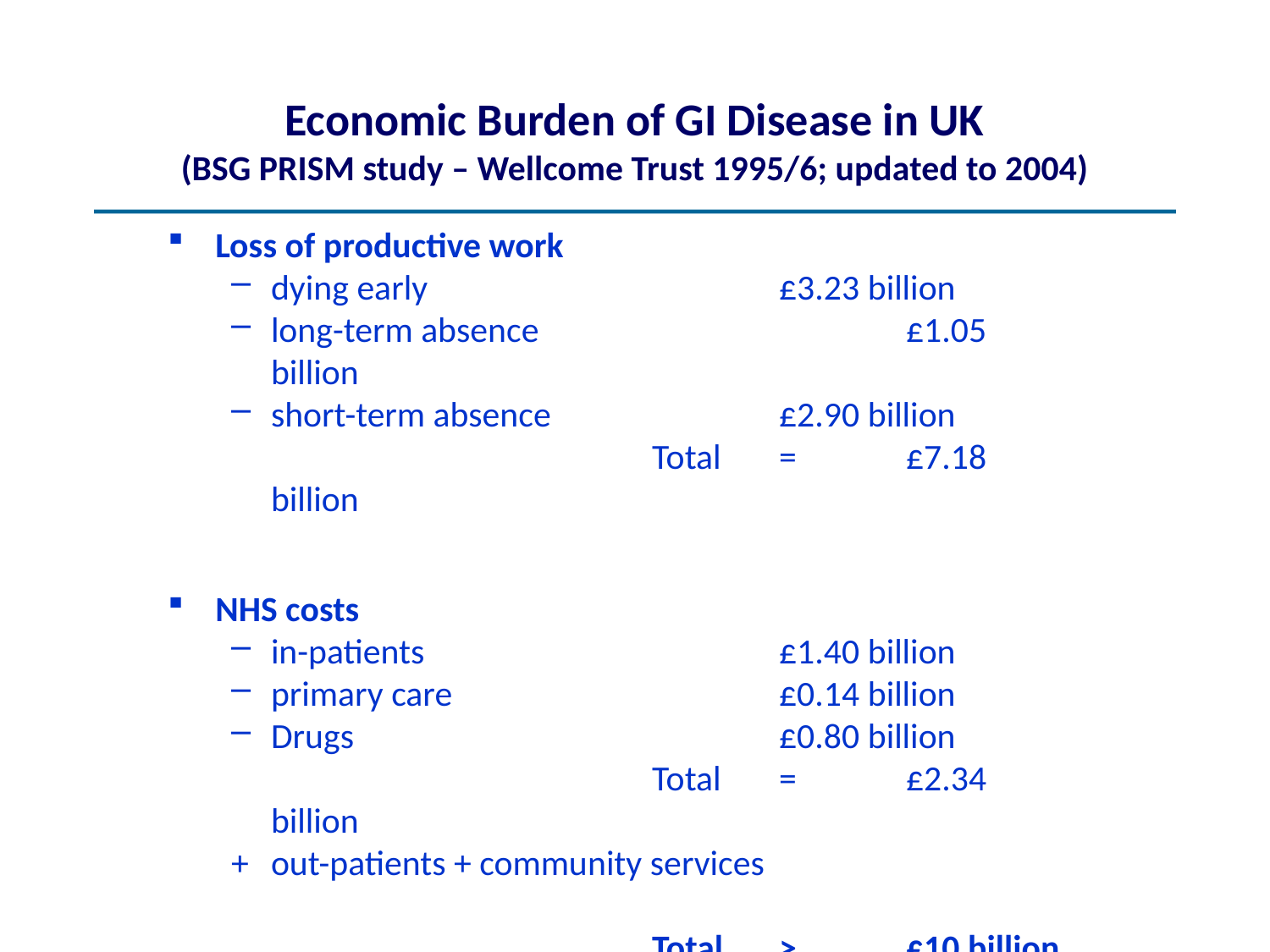

# Economic Burden of GI Disease in UK (BSG PRISM study – Wellcome Trust 1995/6; updated to 2004)
Loss of productive work
dying early			£3.23 billion
long-term absence			£1.05 billion
short-term absence		£2.90 billion
				Total	=	£7.18 billion

NHS costs
in-patients			£1.40 billion
primary care			£0.14 billion
Drugs				£0.80 billion
				Total	=	£2.34 billion
+	out-patients + community services

				Total 	>	£10 billion